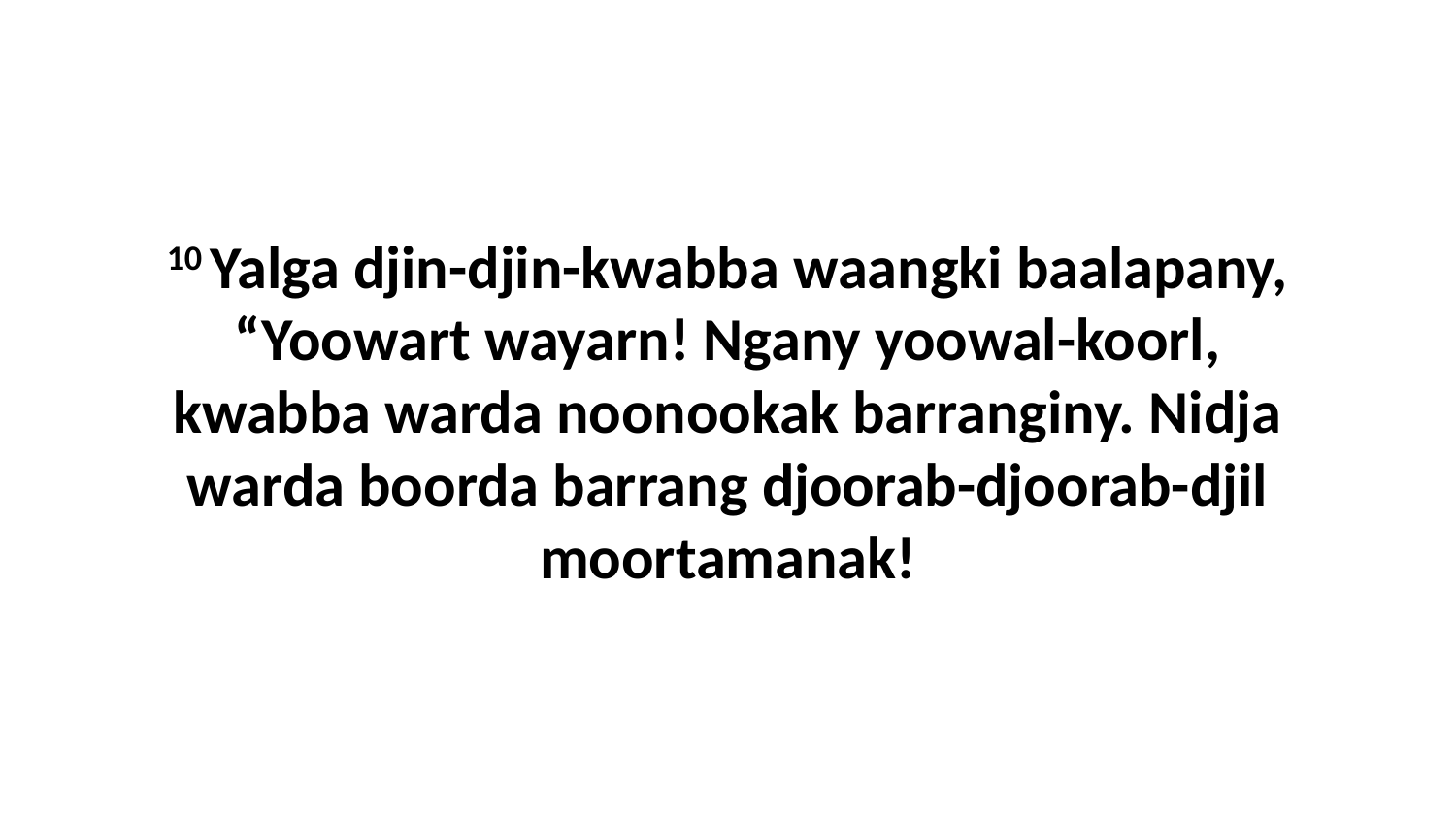

10 Yalga djin-djin-kwabba waangki baalapany, “Yoowart wayarn! Ngany yoowal-koorl, kwabba warda noonookak barranginy. Nidja warda boorda barrang djoorab-djoorab-djil moortamanak!